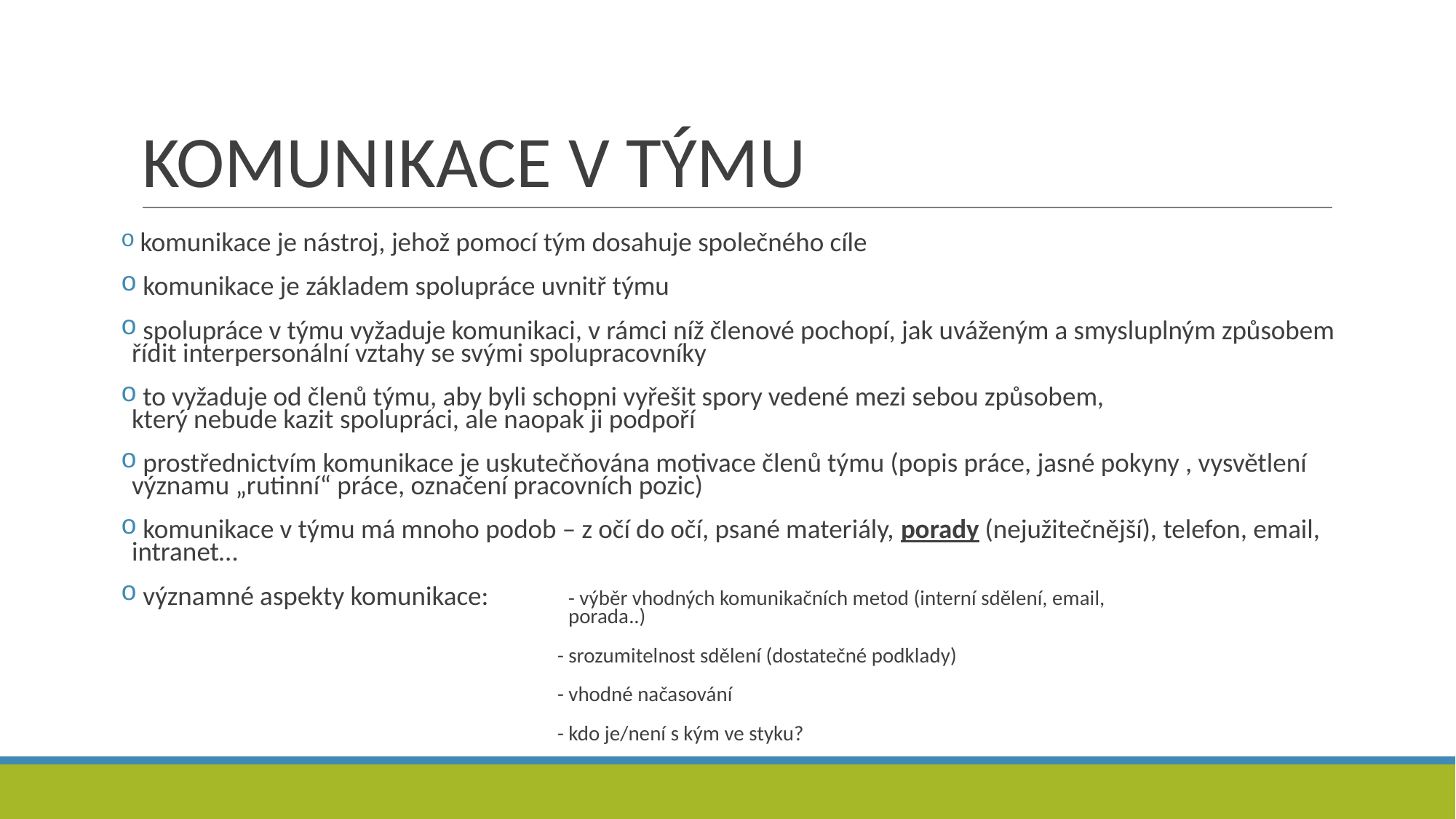

# KOMUNIKACE V TÝMU
 komunikace je nástroj, jehož pomocí tým dosahuje společného cíle
 komunikace je základem spolupráce uvnitř týmu
 spolupráce v týmu vyžaduje komunikaci, v rámci níž členové pochopí, jak uváženým a smysluplným způsobem řídit interpersonální vztahy se svými spolupracovníky
 to vyžaduje od členů týmu, aby byli schopni vyřešit spory vedené mezi sebou způsobem,
který nebude kazit spolupráci, ale naopak ji podpoří
 prostřednictvím komunikace je uskutečňována motivace členů týmu (popis práce, jasné pokyny , vysvětlení významu „rutinní“ práce, označení pracovních pozic)
 komunikace v týmu má mnoho podob – z očí do očí, psané materiály, porady (nejužitečnější), telefon, email, intranet…
 významné aspekty komunikace: 	- výběr vhodných komunikačních metod (interní sdělení, email, 							porada..)
				- srozumitelnost sdělení (dostatečné podklady)
				- vhodné načasování
 				- kdo je/není s kým ve styku?